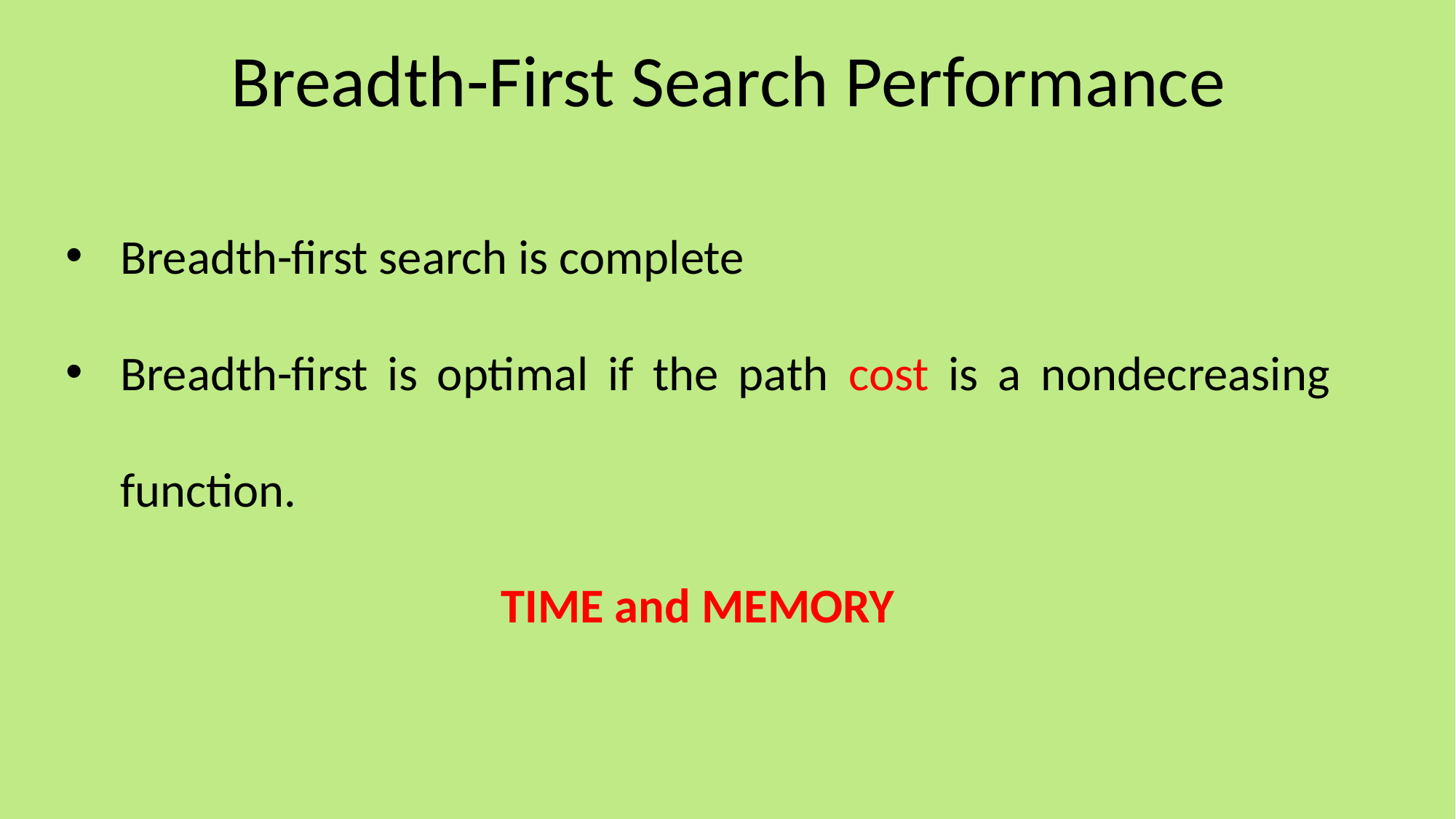

# Breadth-First Search Performance
Breadth-first search is complete
Breadth-first is optimal if the path cost is a nondecreasing function.
TIME and MEMORY